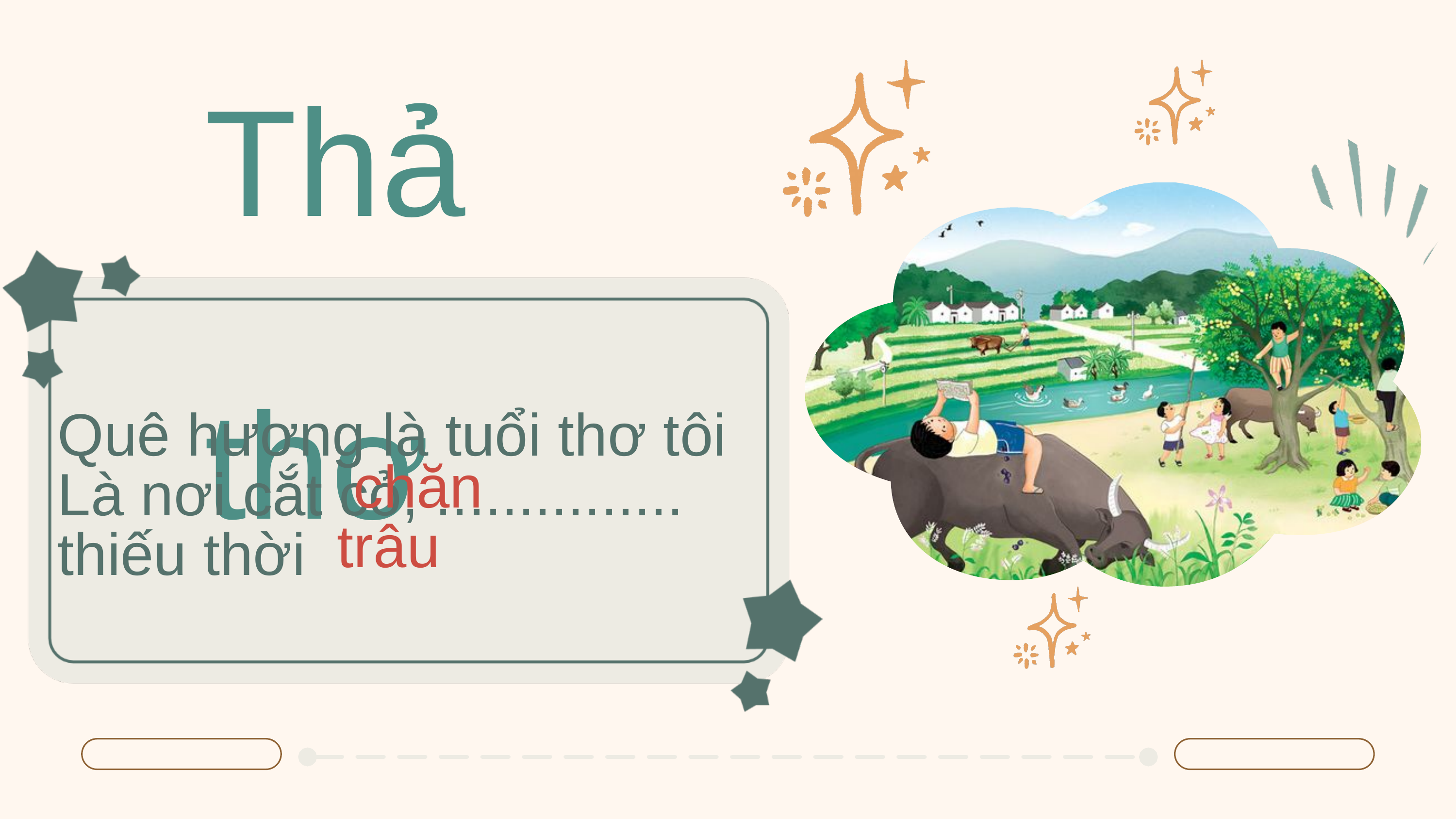

Thả thơ

Quê hương là tuổi thơ tôi
Là nơi cắt cỏ, ............... thiếu thời
 chăn trâu